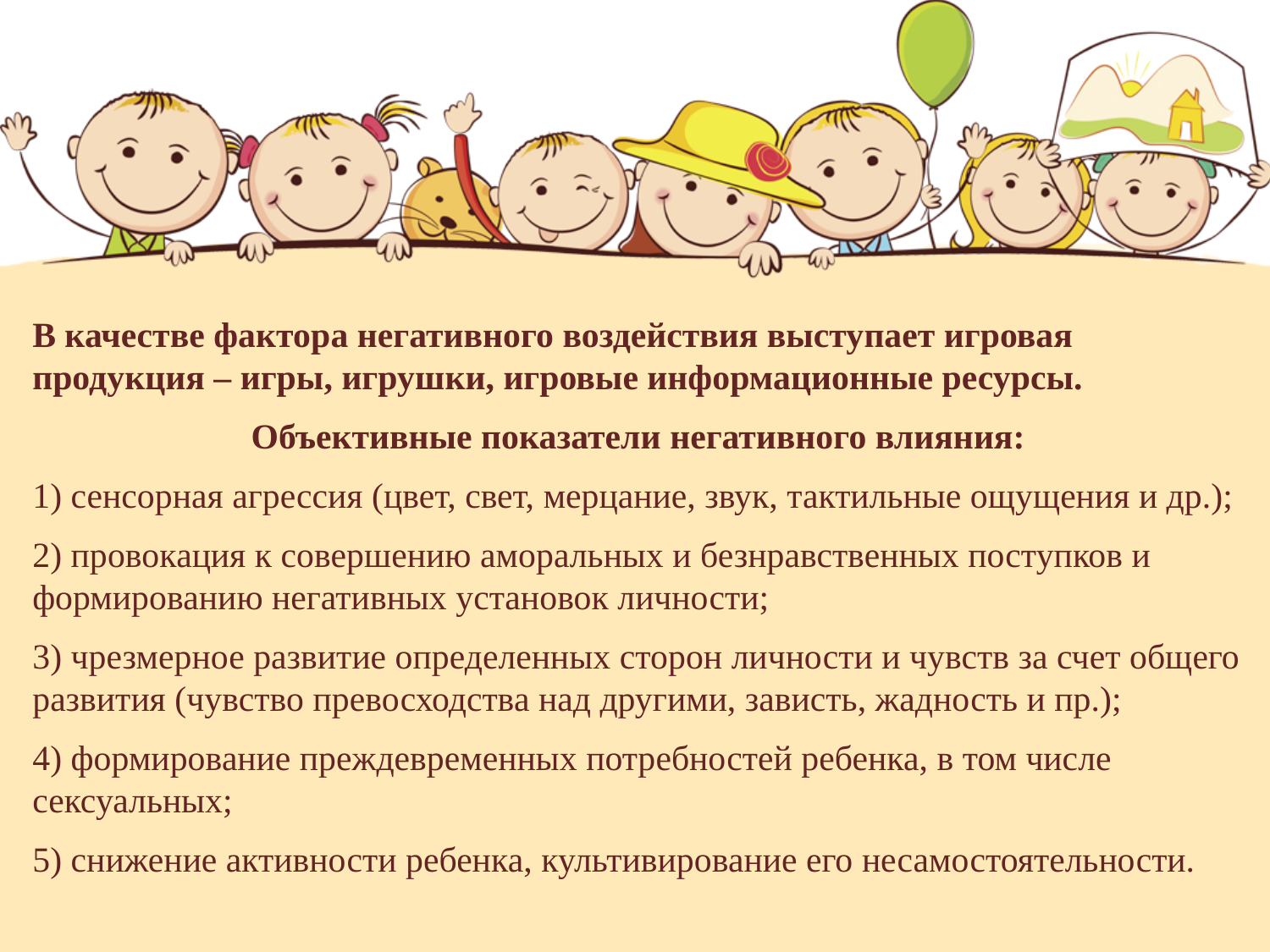

В качестве фактора негативного воздействия выступает игровая продукция – игры, игрушки, игровые информационные ресурсы.

Объективные показатели негативного влияния:

1) сенсорная агрессия (цвет, свет, мерцание, звук, тактильные ощущения и др.);

2) провокация к совершению аморальных и безнравственных поступков и формированию негативных установок личности;

3) чрезмерное развитие определенных сторон личности и чувств за счет общего развития (чувство превосходства над другими, зависть, жадность и пр.);

4) формирование преждевременных потребностей ребенка, в том числе сексуальных;

5) снижение активности ребенка, культивирование его несамостоятельности.